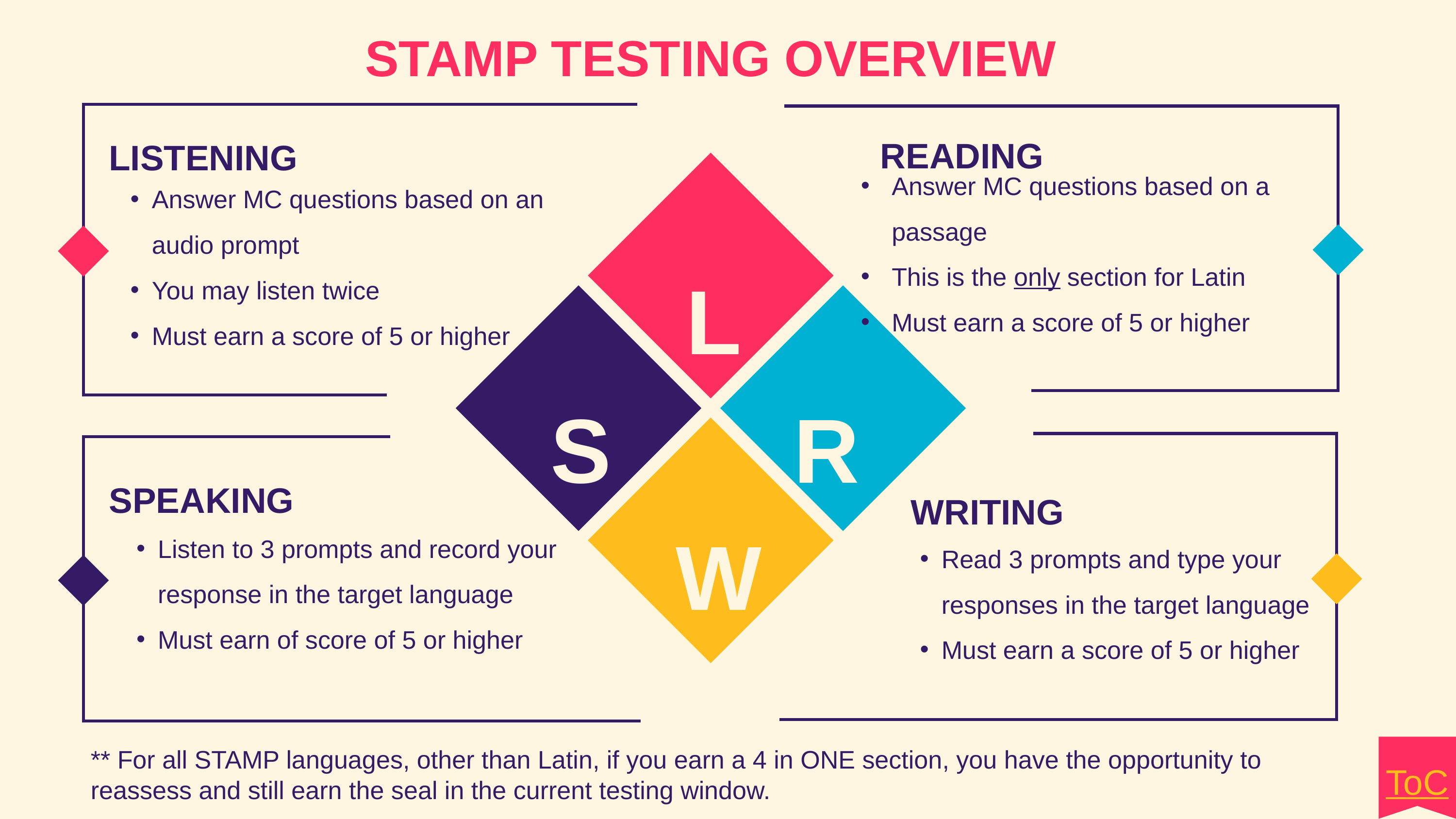

STAMP TESTING OVERVIEW
READING
LISTENING
Answer MC questions based on an audio prompt
You may listen twice
Must earn a score of 5 or higher

L

S
R

W
Answer MC questions based on a passage
This is the only section for Latin
Must earn a score of 5 or higher

SPEAKING
Listen to 3 prompts and record your response in the target language
Must earn of score of 5 or higher
WRITING
Read 3 prompts and type your responses in the target language
Must earn a score of 5 or higher

** For all STAMP languages, other than Latin, if you earn a 4 in ONE section, you have the opportunity to reassess and still earn the seal in the current testing window.

ToC